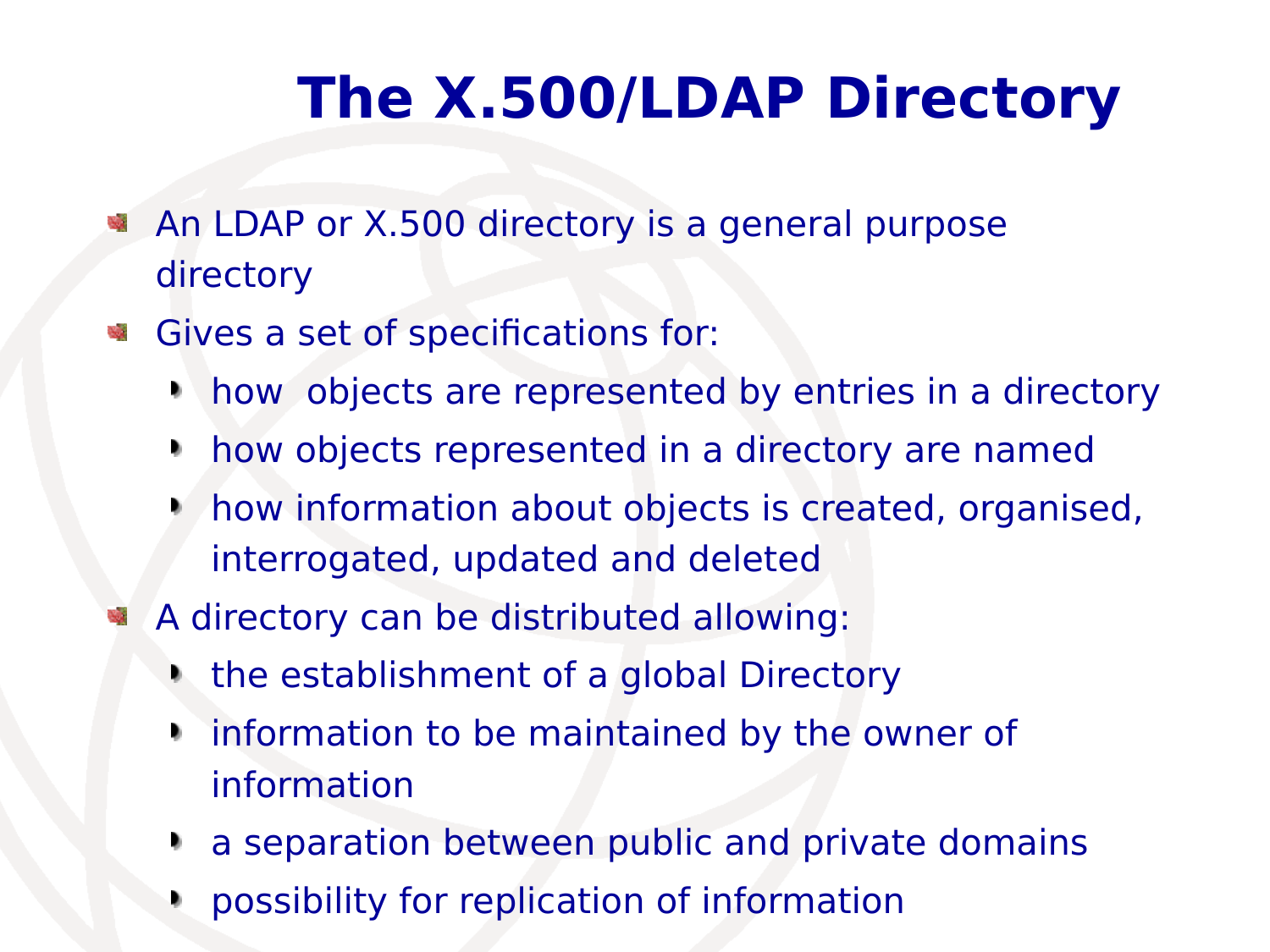

# The X.500/LDAP Directory
An LDAP or X.500 directory is a general purpose directory
Gives a set of specifications for:
how  objects are represented by entries in a directory
how objects represented in a directory are named
how information about objects is created, organised, interrogated, updated and deleted
A directory can be distributed allowing:
the establishment of a global Directory
information to be maintained by the owner of information
a separation between public and private domains
possibility for replication of information